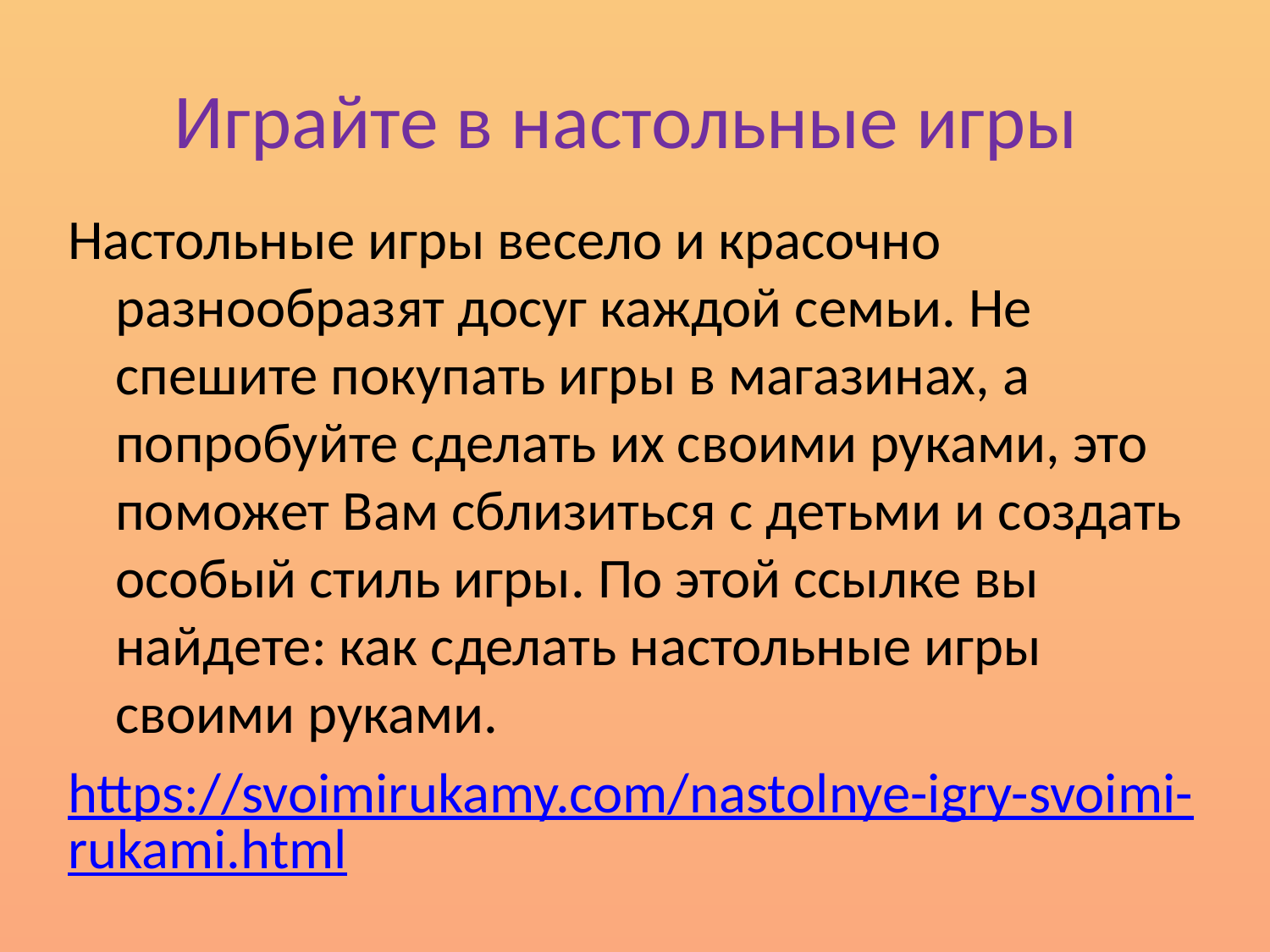

# Играйте в настольные игры
Настольные игры весело и красочно разнообразят досуг каждой семьи. Не спешите покупать игры в магазинах, а попробуйте сделать их своими руками, это поможет Вам сблизиться с детьми и создать особый стиль игры. По этой ссылке вы найдете: как сделать настольные игры своими руками.
https://svoimirukamy.com/nastolnye-igry-svoimi-rukami.html